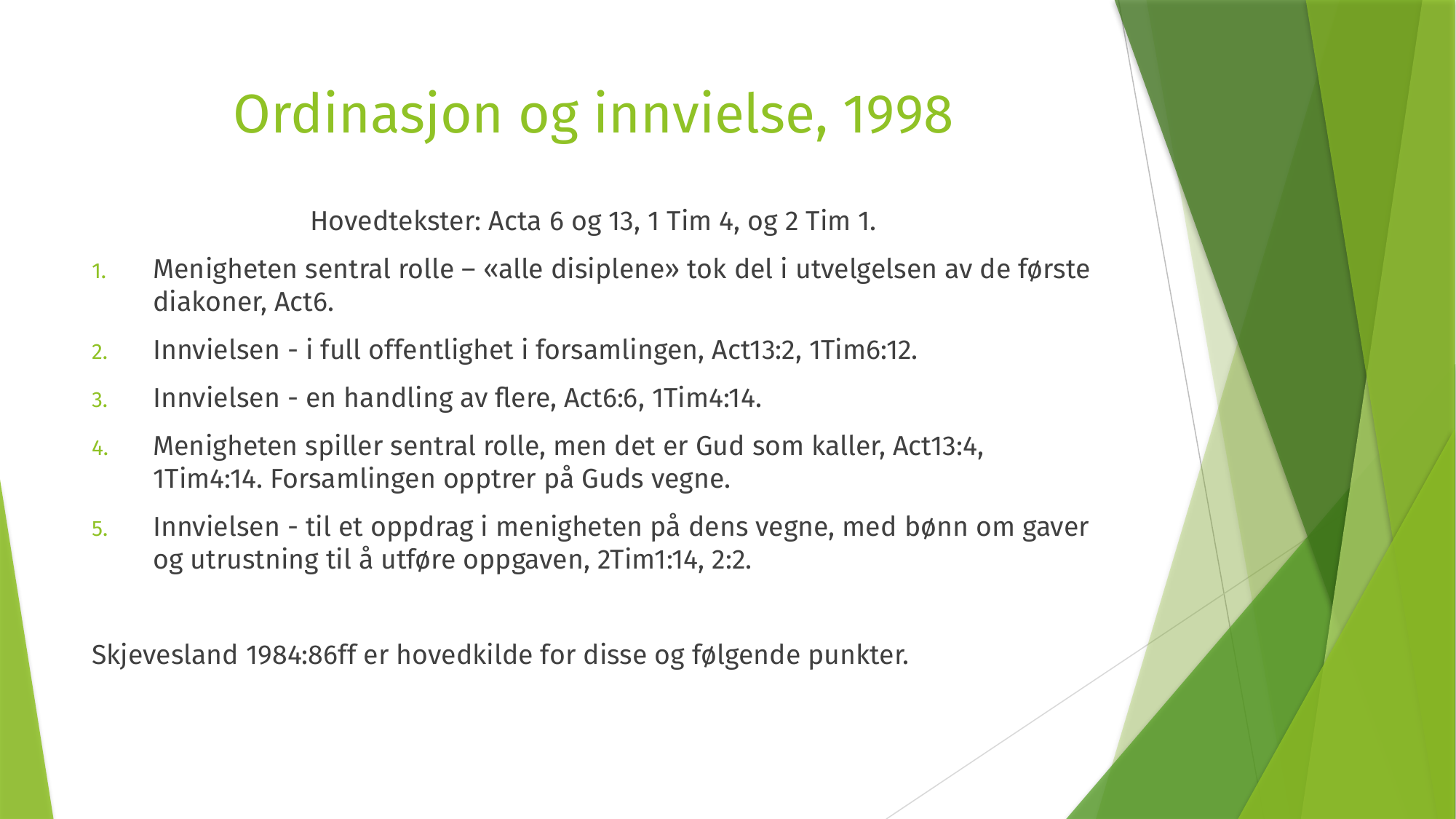

# Ordinasjon og innvielse, 1998
Hovedtekster: Acta 6 og 13, 1 Tim 4, og 2 Tim 1.
Menigheten sentral rolle – «alle disiplene» tok del i utvelgelsen av de første diakoner, Act6.
Innvielsen - i full offentlighet i forsamlingen, Act13:2, 1Tim6:12.
Innvielsen - en handling av flere, Act6:6, 1Tim4:14.
Menigheten spiller sentral rolle, men det er Gud som kaller, Act13:4, 1Tim4:14. Forsamlingen opptrer på Guds vegne.
Innvielsen - til et oppdrag i menigheten på dens vegne, med bønn om gaver og utrustning til å utføre oppgaven, 2Tim1:14, 2:2.

Skjevesland 1984:86ff er hovedkilde for disse og følgende punkter.